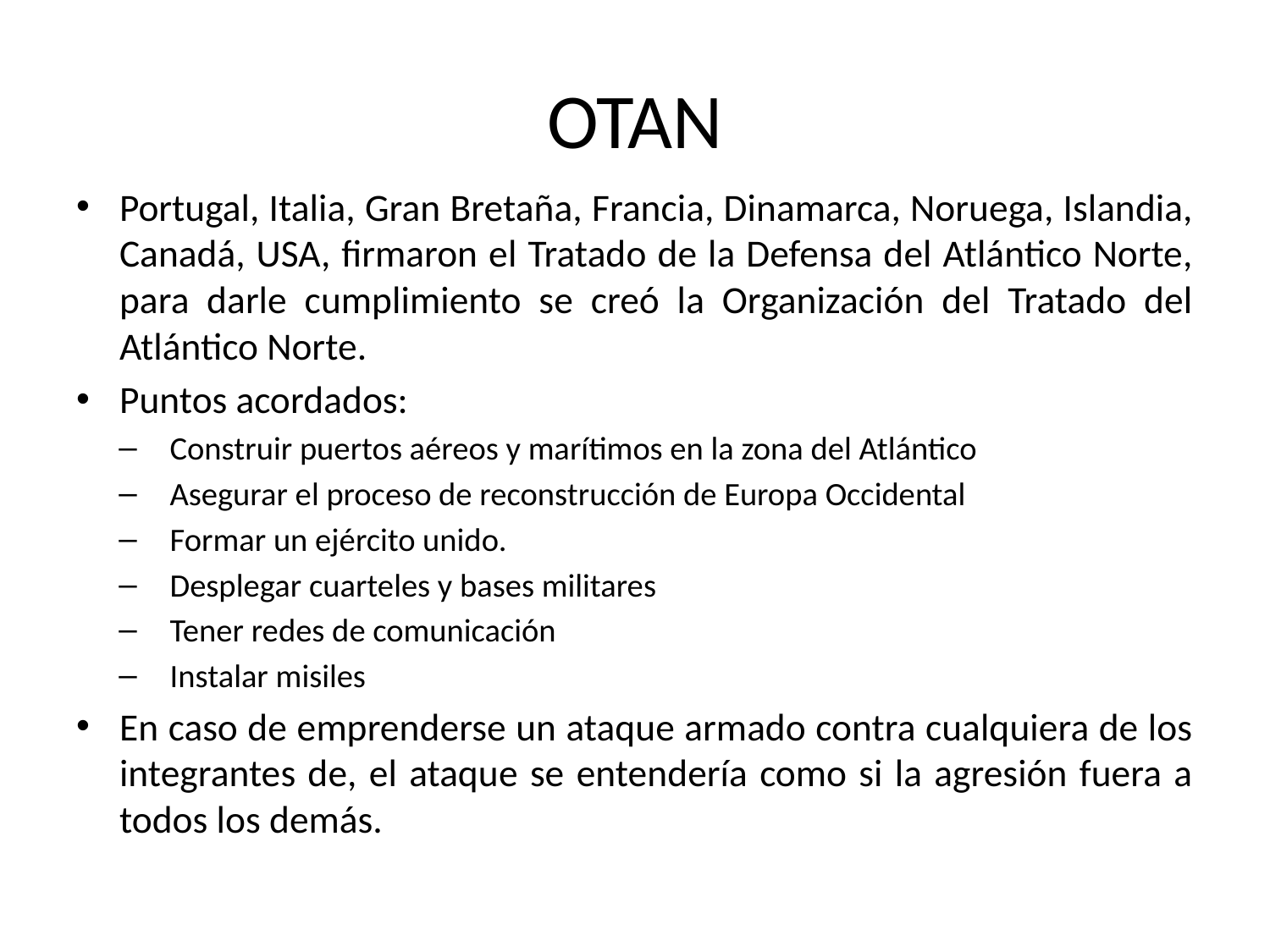

# OTAN
Portugal, Italia, Gran Bretaña, Francia, Dinamarca, Noruega, Islandia, Canadá, USA, firmaron el Tratado de la Defensa del Atlántico Norte, para darle cumplimiento se creó la Organización del Tratado del Atlántico Norte.
Puntos acordados:
Construir puertos aéreos y marítimos en la zona del Atlántico
Asegurar el proceso de reconstrucción de Europa Occidental
Formar un ejército unido.
Desplegar cuarteles y bases militares
Tener redes de comunicación
Instalar misiles
En caso de emprenderse un ataque armado contra cualquiera de los integrantes de, el ataque se entendería como si la agresión fuera a todos los demás.